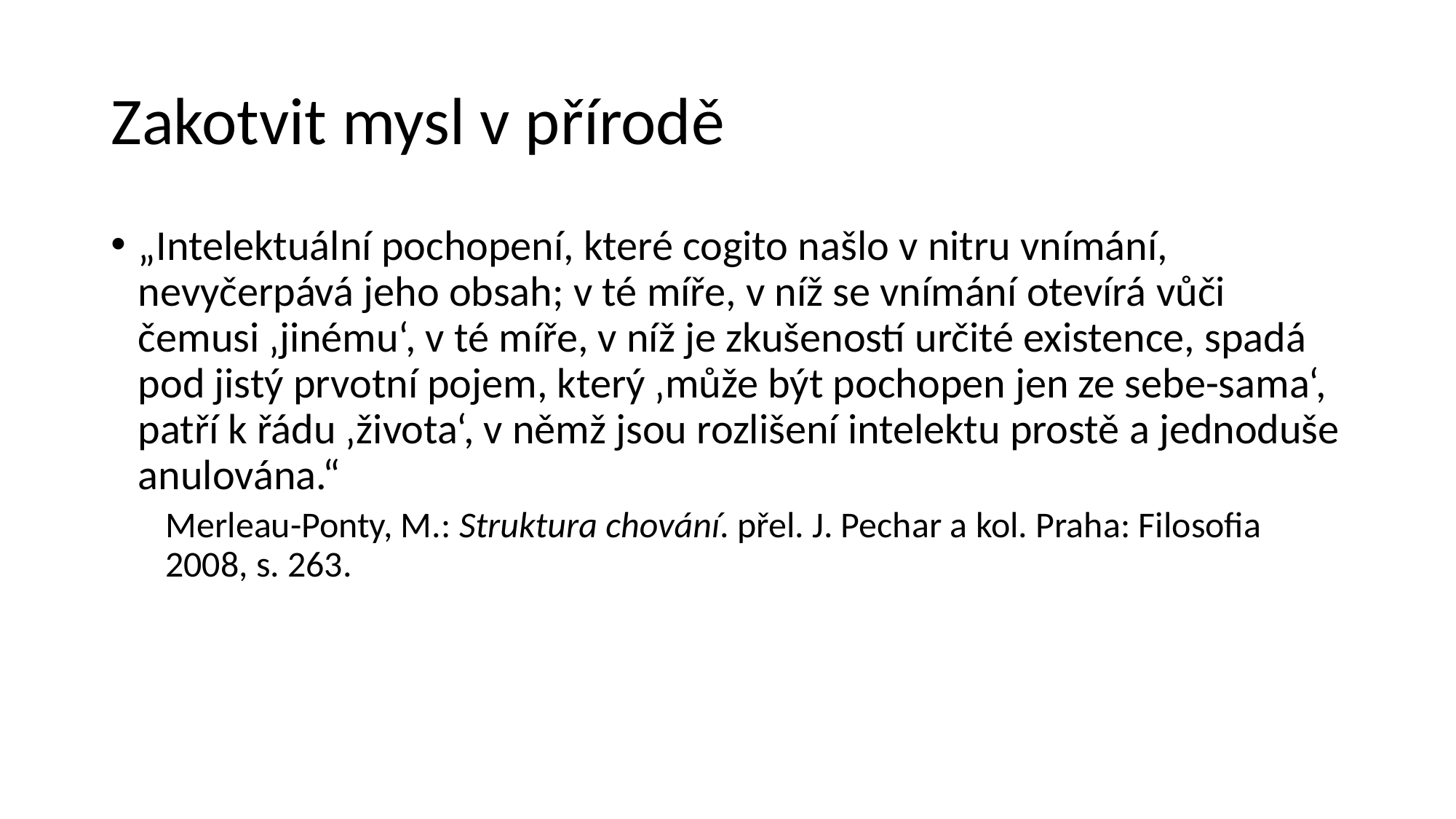

# Zakotvit mysl v přírodě
„Intelektuální pochopení, které cogito našlo v nitru vnímání, nevyčerpává jeho obsah; v té míře, v níž se vnímání otevírá vůči čemusi ‚jinému‘, v té míře, v níž je zkušeností určité existence, spadá pod jistý prvotní pojem, který ‚může být pochopen jen ze sebe-sama‘, patří k řádu ‚života‘, v němž jsou rozlišení intelektu prostě a jednoduše anulována.“
Merleau-Ponty, M.: Struktura chování. přel. J. Pechar a kol. Praha: Filosofia 2008, s. 263.